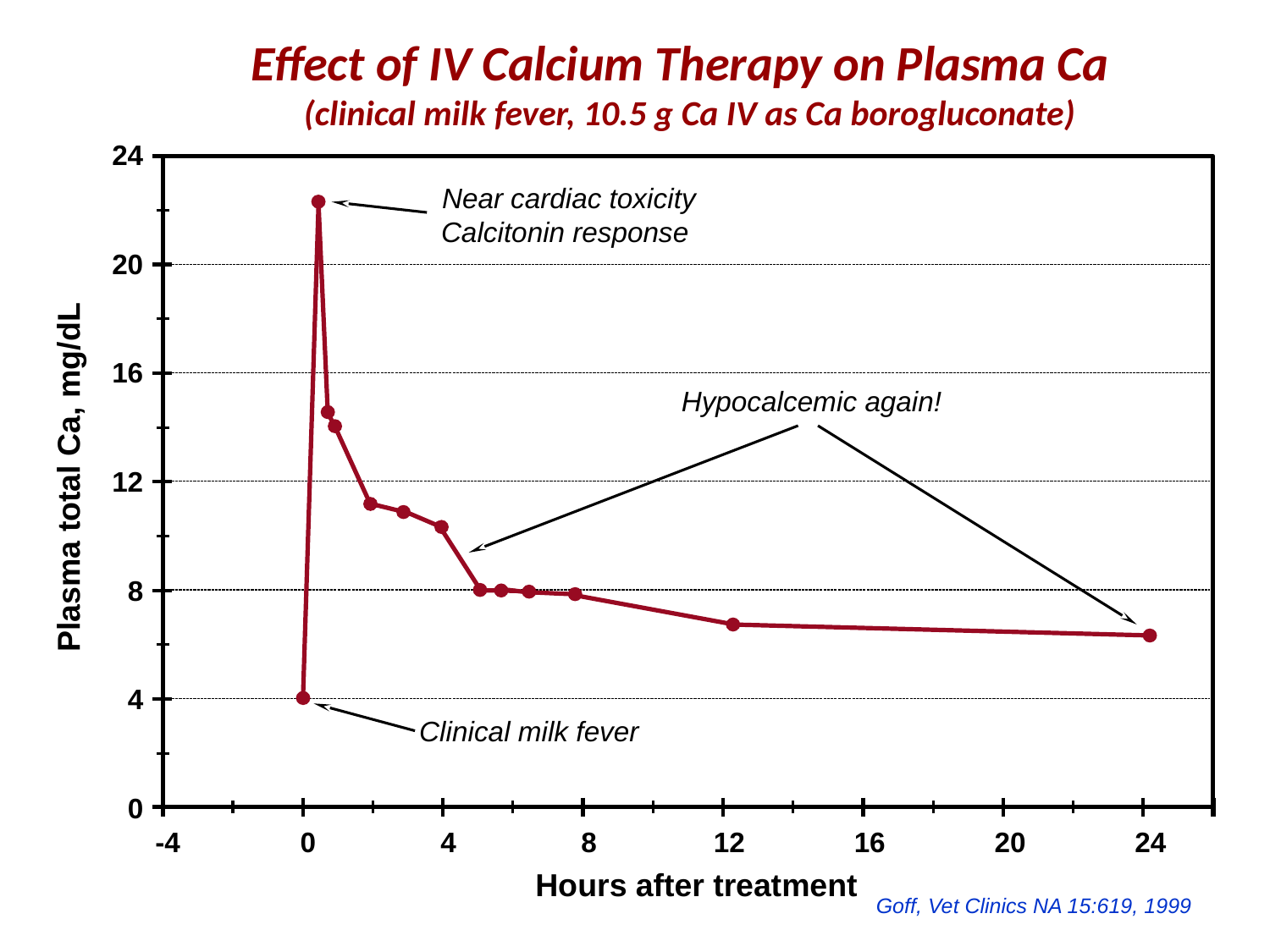

Effect of IV Calcium Therapy on Plasma Ca
(clinical milk fever, 10.5 g Ca IV as Ca borogluconate)
24

Near cardiac toxicity
Calcitonin response

20
16
Hypocalcemic again!

Plasma total Ca, mg/dL
12
8
4

Clinical milk fever
0
-4
0
4
8
12
16
20
24
Hours after treatment
 Goff, Vet Clinics NA 15:619, 1999